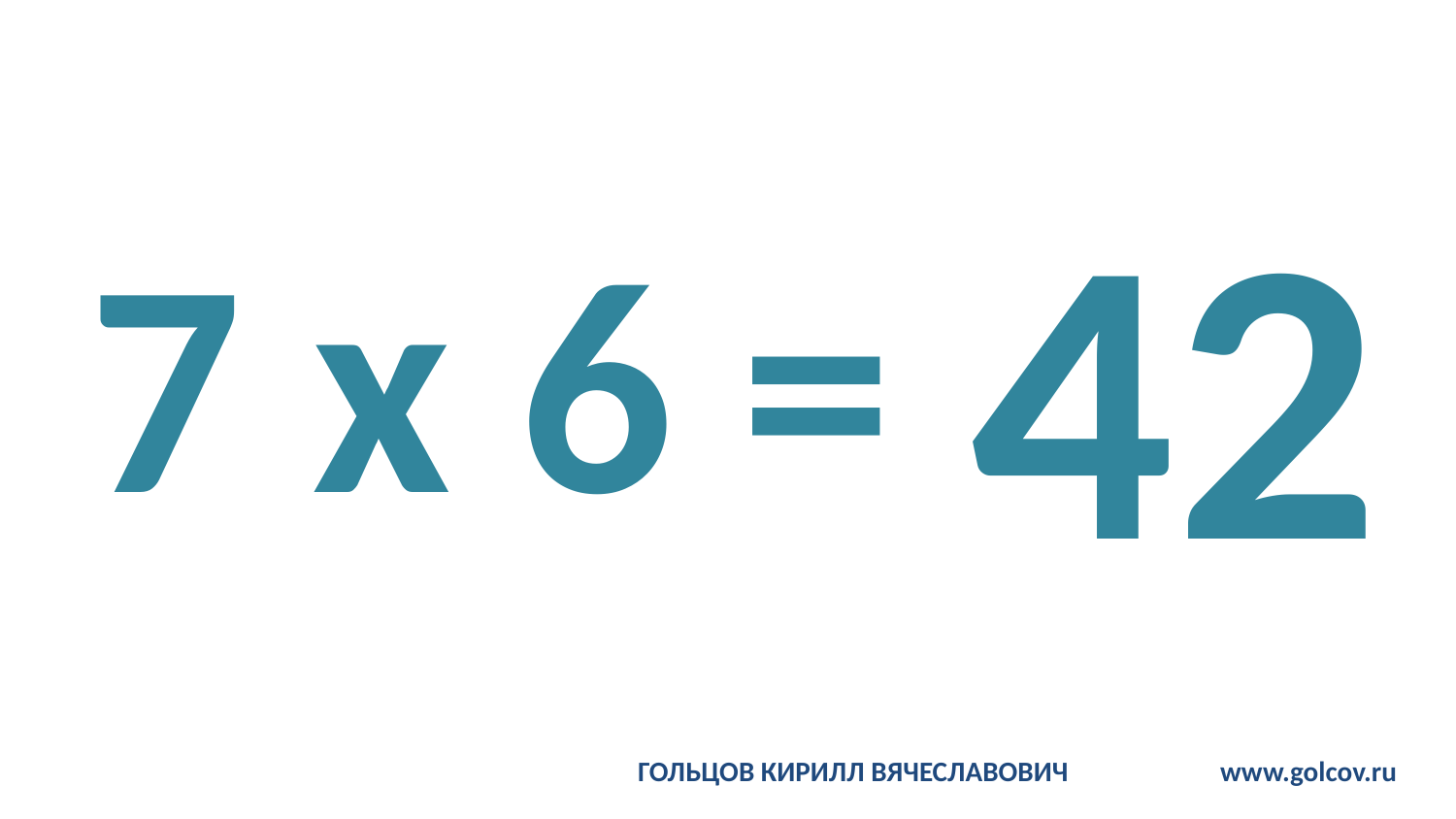

# 7 x 6 =
42
ГОЛЬЦОВ КИРИЛЛ ВЯЧЕСЛАВОВИЧ		www.golcov.ru